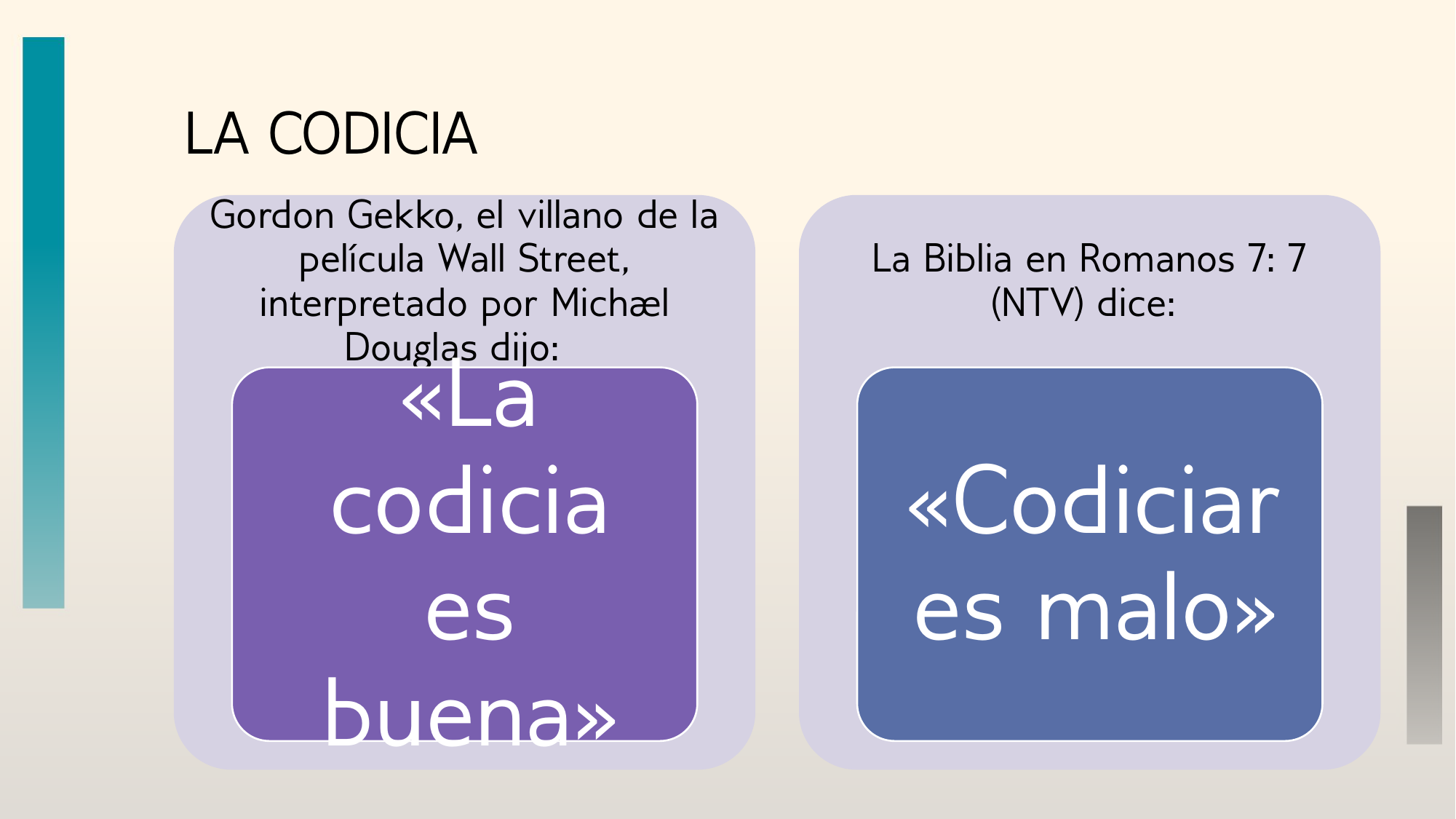

# La Codicia
Gordon Gekko, el villano de la película Wall Street, interpretado por Michael Douglas dijo:
«La codicia es buena»
La Biblia en Romanos 7: 7 (NTV) dice:
«Codiciar es malo»